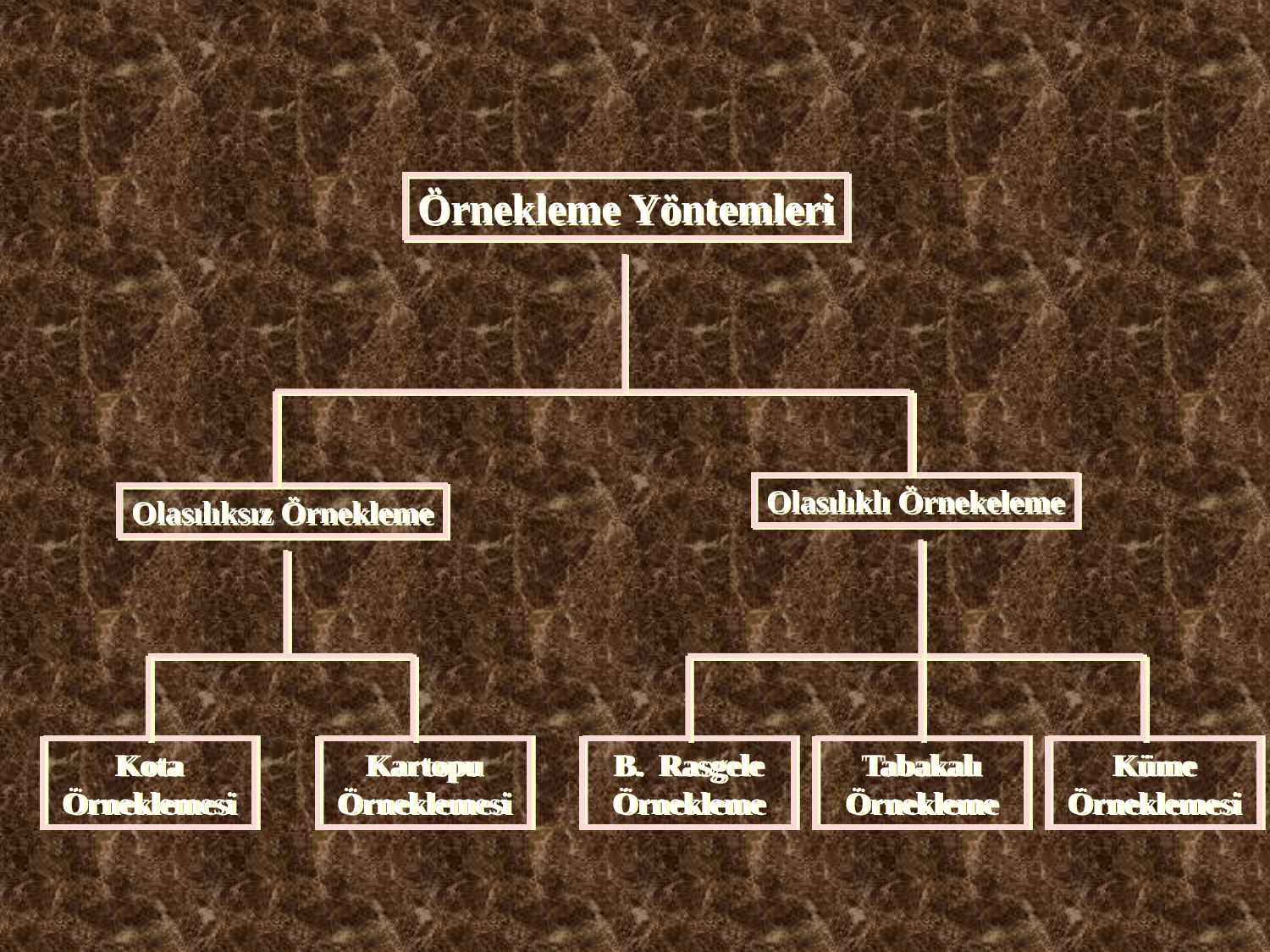

Örnekleme Yöntemleri

Olasılıklı Örnekeleme
Olasılıksız Örnekleme

Kota Örneklemesi
Kartopu Örneklemesi
B.  Rasgele Örnekleme
Tabakalı Örnekleme
Küme Örneklemesi